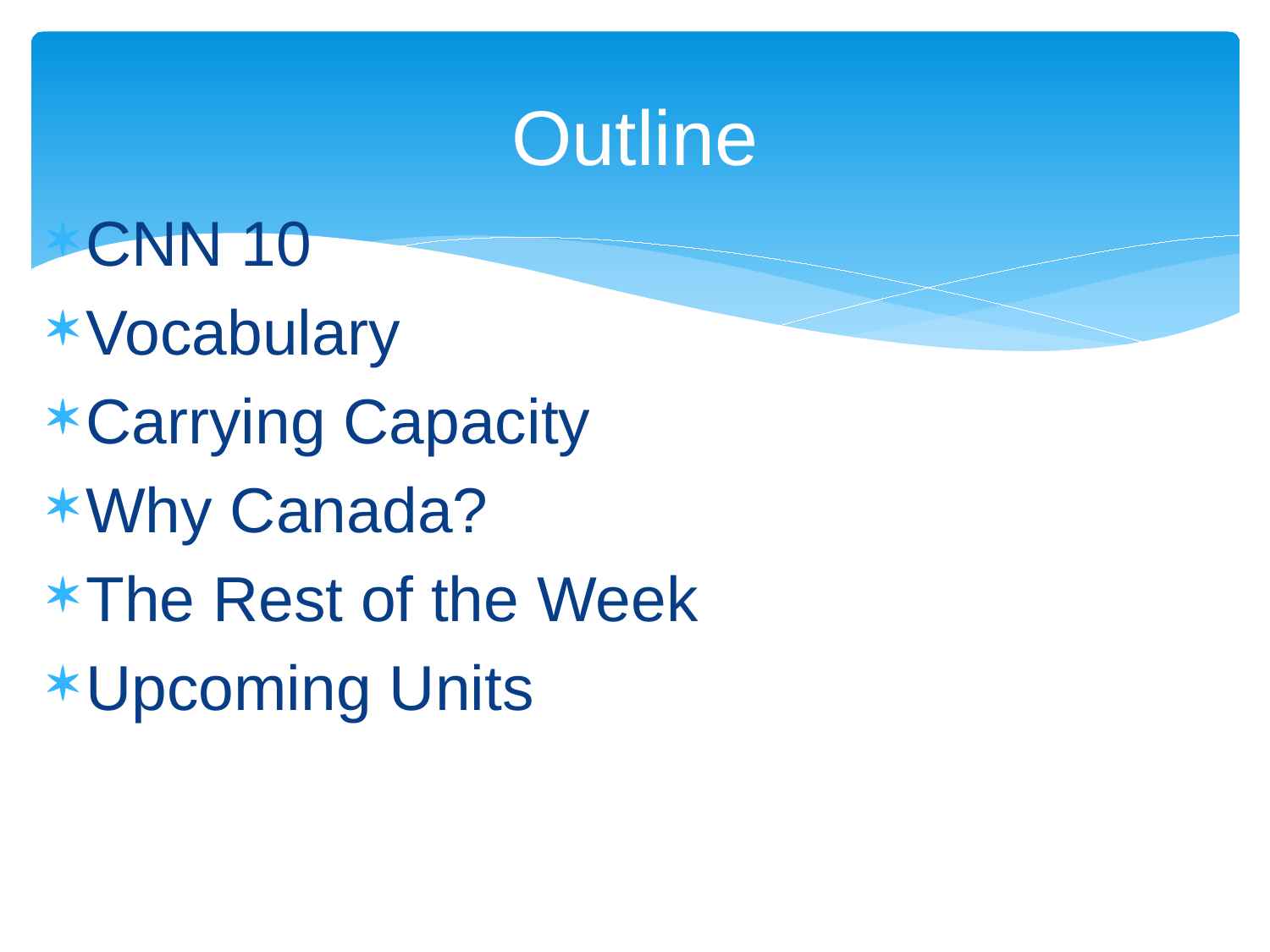

# Outline
CNN 10
Vocabulary
Carrying Capacity
Why Canada?
The Rest of the Week
Upcoming Units